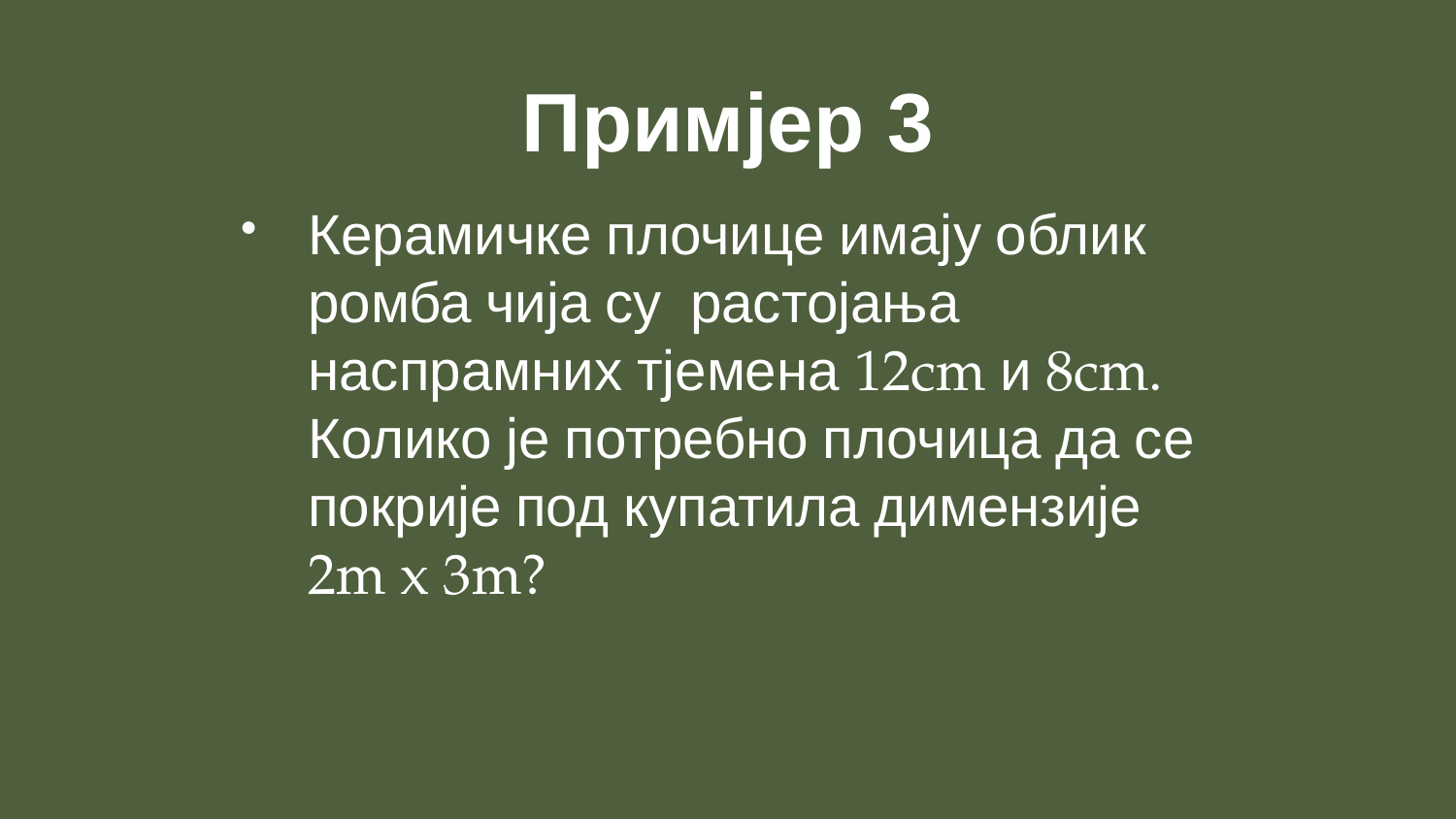

# Примјер 3
Керамичке плочице имају облик ромба чија су  растојања наспрамних тјемена 12cm и 8cm. Колико је потребно плочица да се покрије под купатила димензије 2m x 3m?